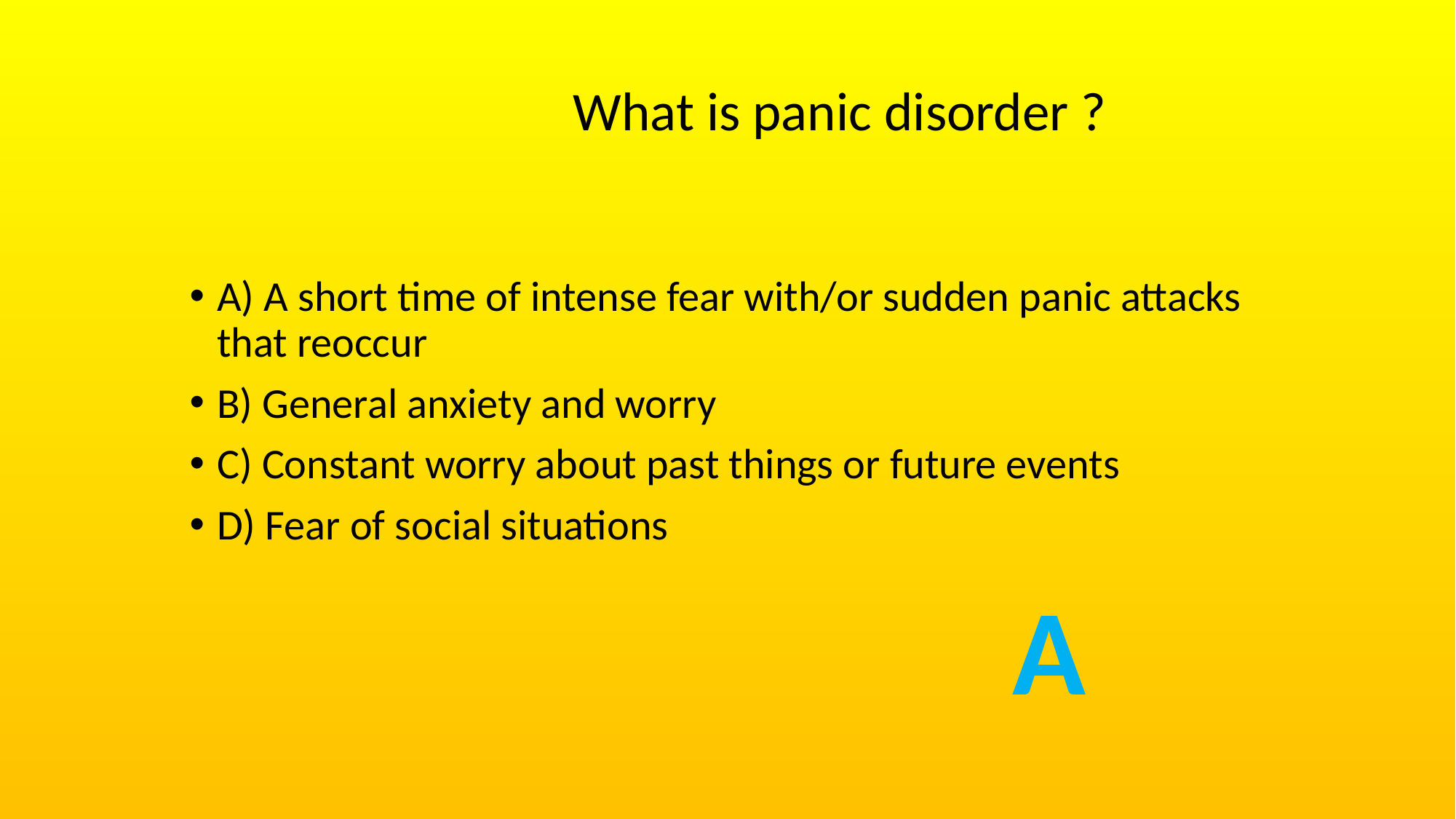

# What is panic disorder ?
A) A short time of intense fear with/or sudden panic attacks that reoccur
B) General anxiety and worry
C) Constant worry about past things or future events
D) Fear of social situations
A